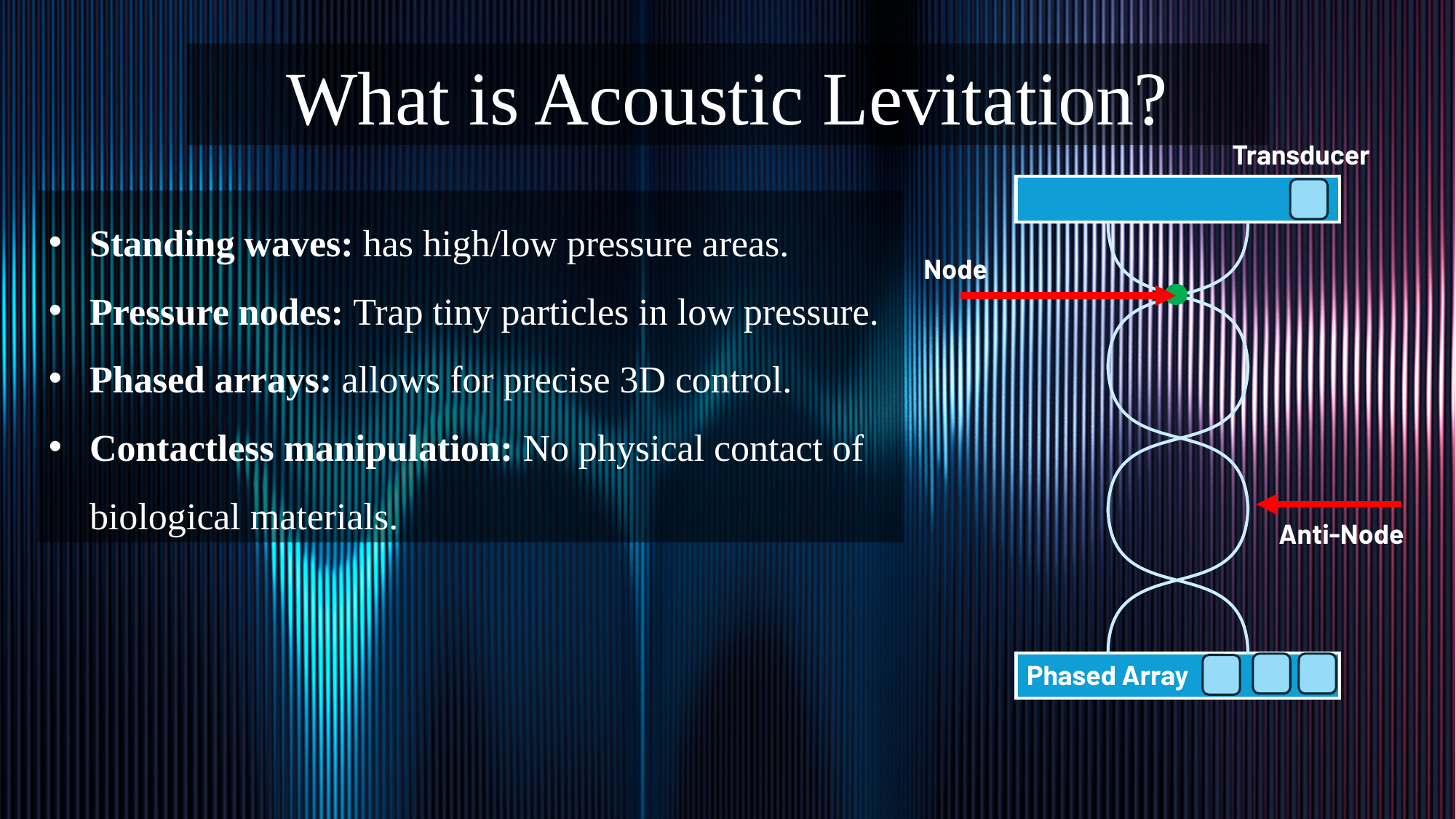

What is Acoustic Levitation?
Transducer

Standing waves: has high/low pressure areas.
Pressure nodes: Trap tiny particles in low pressure.
Phased arrays: allows for precise 3D control.
Contactless manipulation: No physical contact of biological materials.
Node

Anti-Node
Phased Array